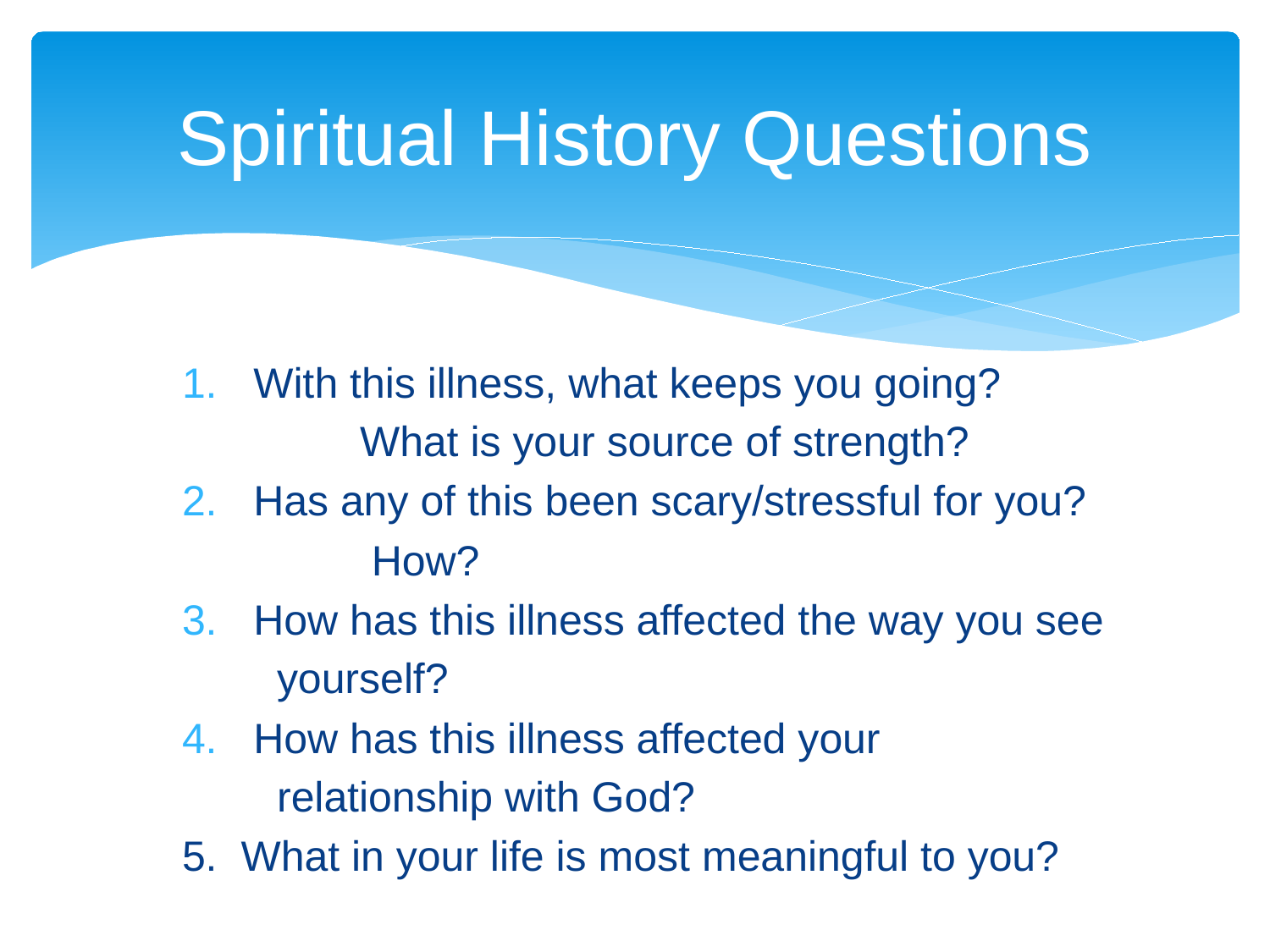

# Spiritual History Questions
With this illness, what keeps you going?
               What is your source of strength?
Has any of this been scary/stressful for you?
                How?
How has this illness affected the way you see
        yourself?
How has this illness affected your
        relationship with God?
5.  What in your life is most meaningful to you?